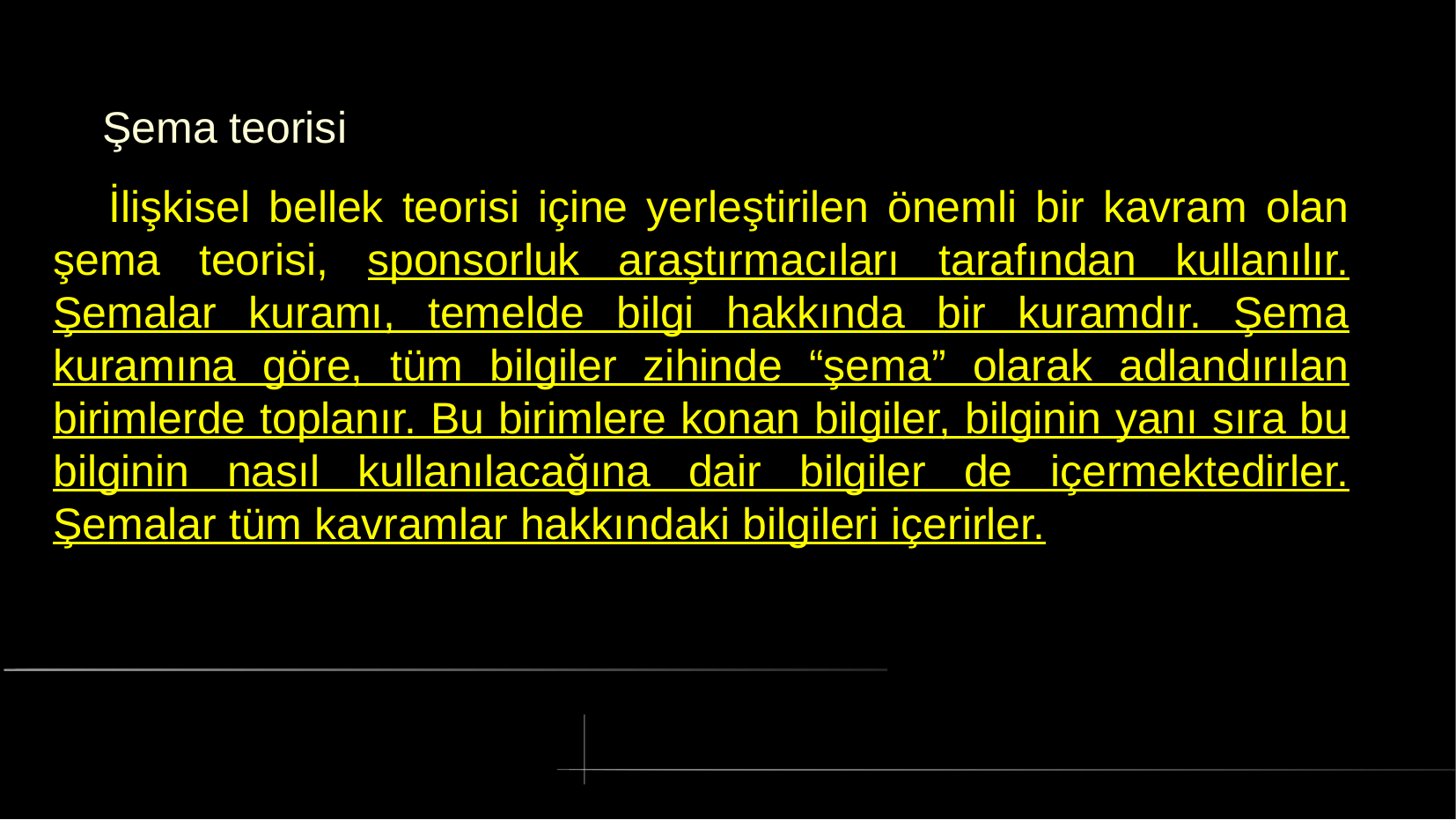

# Şema teorisi
   İlişkisel bellek teorisi içine yerleştirilen önemli bir kavram olan şema teorisi, sponsorluk araştırmacıları tarafından kullanılır. Şemalar kuramı, temelde bilgi hakkında bir kuramdır. Şema kuramına göre, tüm bilgiler zihinde “şema” olarak adlandırılan birimlerde toplanır. Bu birimlere konan bilgiler, bilginin yanı sıra bu bilginin nasıl kullanılacağına dair bilgiler de içermektedirler. Şemalar tüm kavramlar hakkındaki bilgileri içerirler.